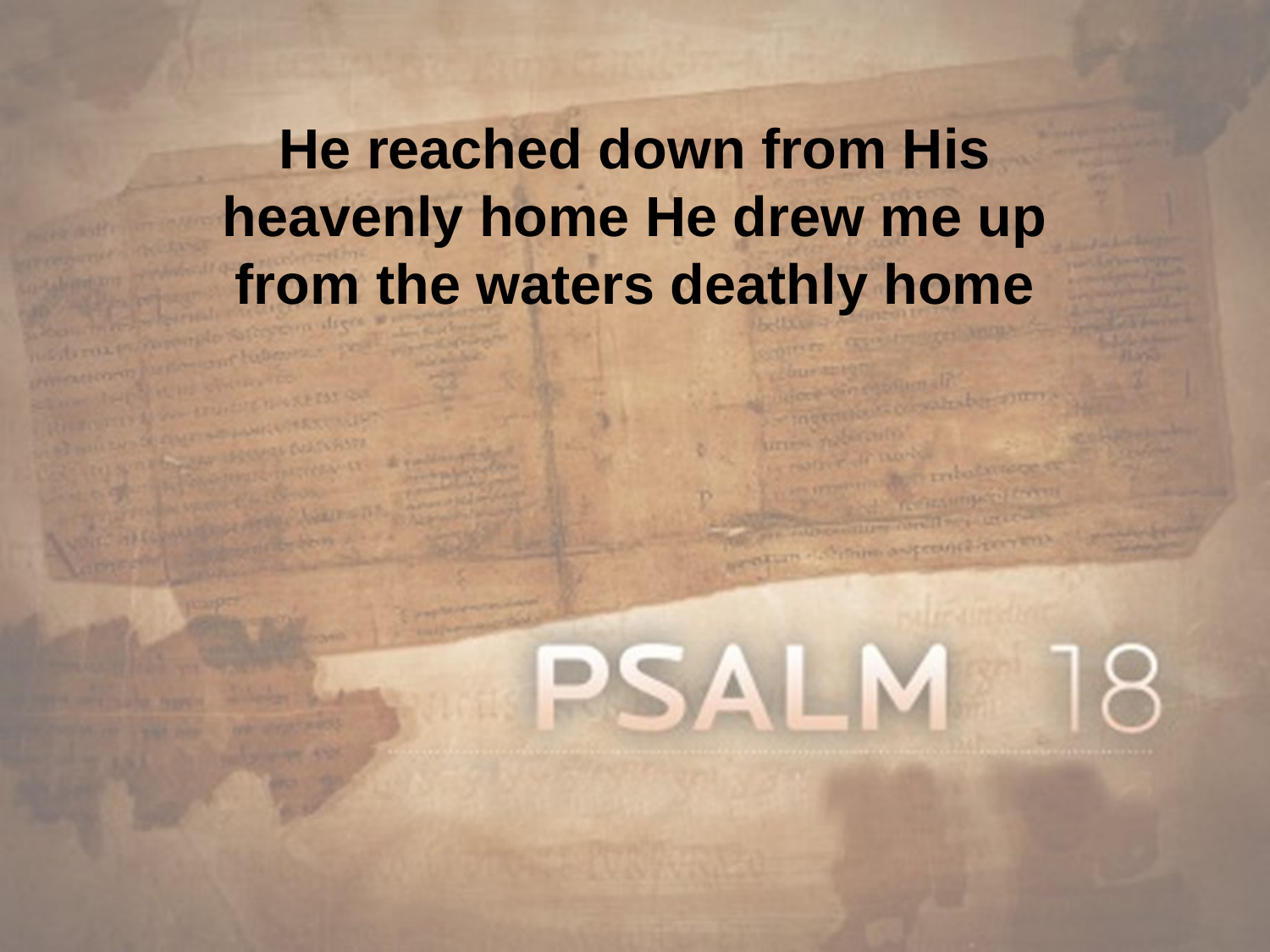

He reached down from His heavenly home He drew me up from the waters deathly home